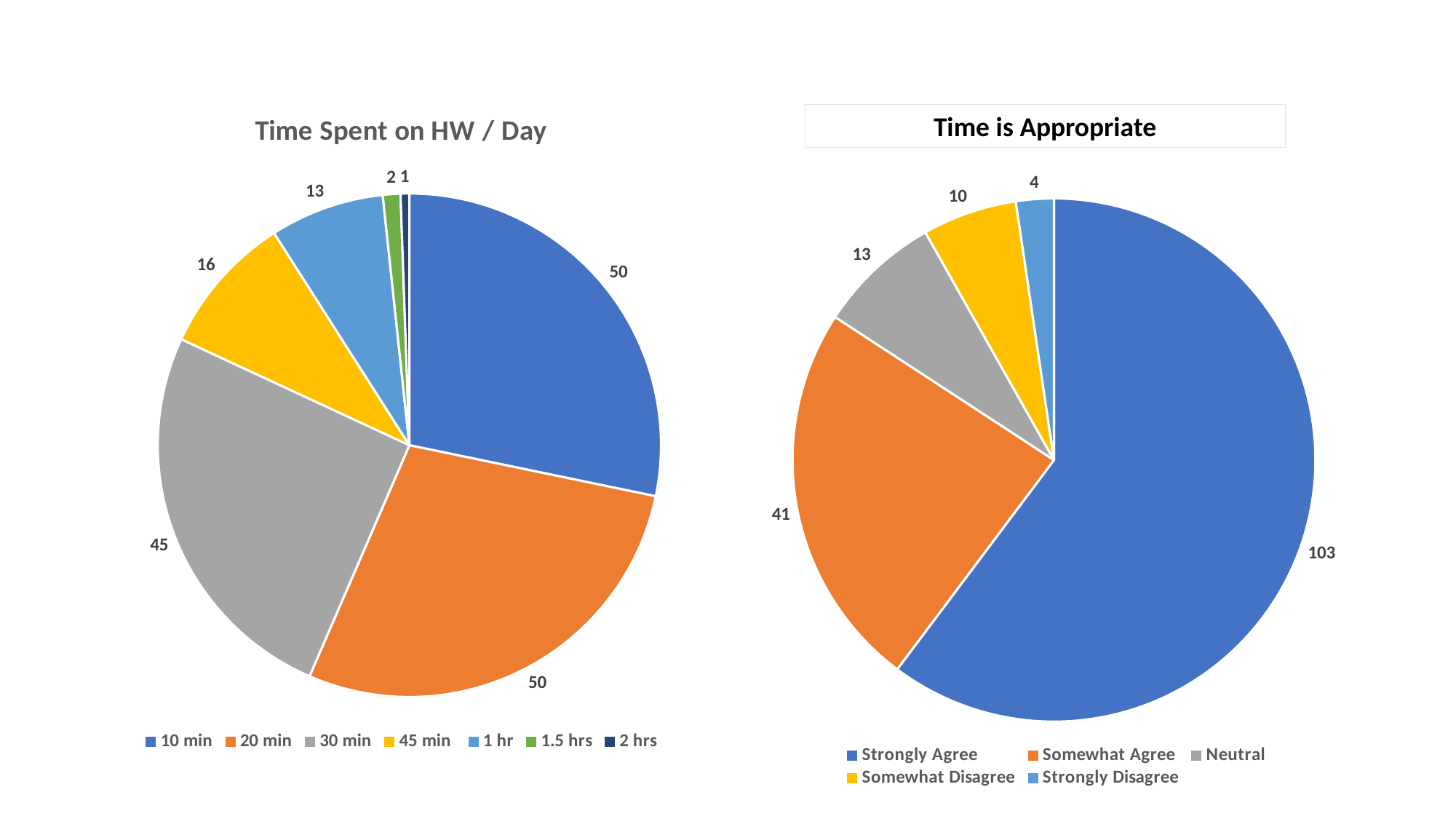

#

### Chart: Time Spent on HW / Day

| Category | Sales |
|---|---|
| 10 min | 50.0 |
| 20 min | 50.0 |
| 30 min | 45.0 |
| 45 min  | 16.0 |
| 1 hr | 13.0 |
| 1.5 hrs | 2.0 |
| 2 hrs | 1.0 |
Time is Appropriate

### Chart

| Category | Strongly Agree |
|---|---|
| Strongly Agree | 103.0 |
| Somewhat Agree | 41.0 |
| Neutral | 13.0 |
| Somewhat Disagree | 10.0 |
| Strongly Disagree | 4.0 |